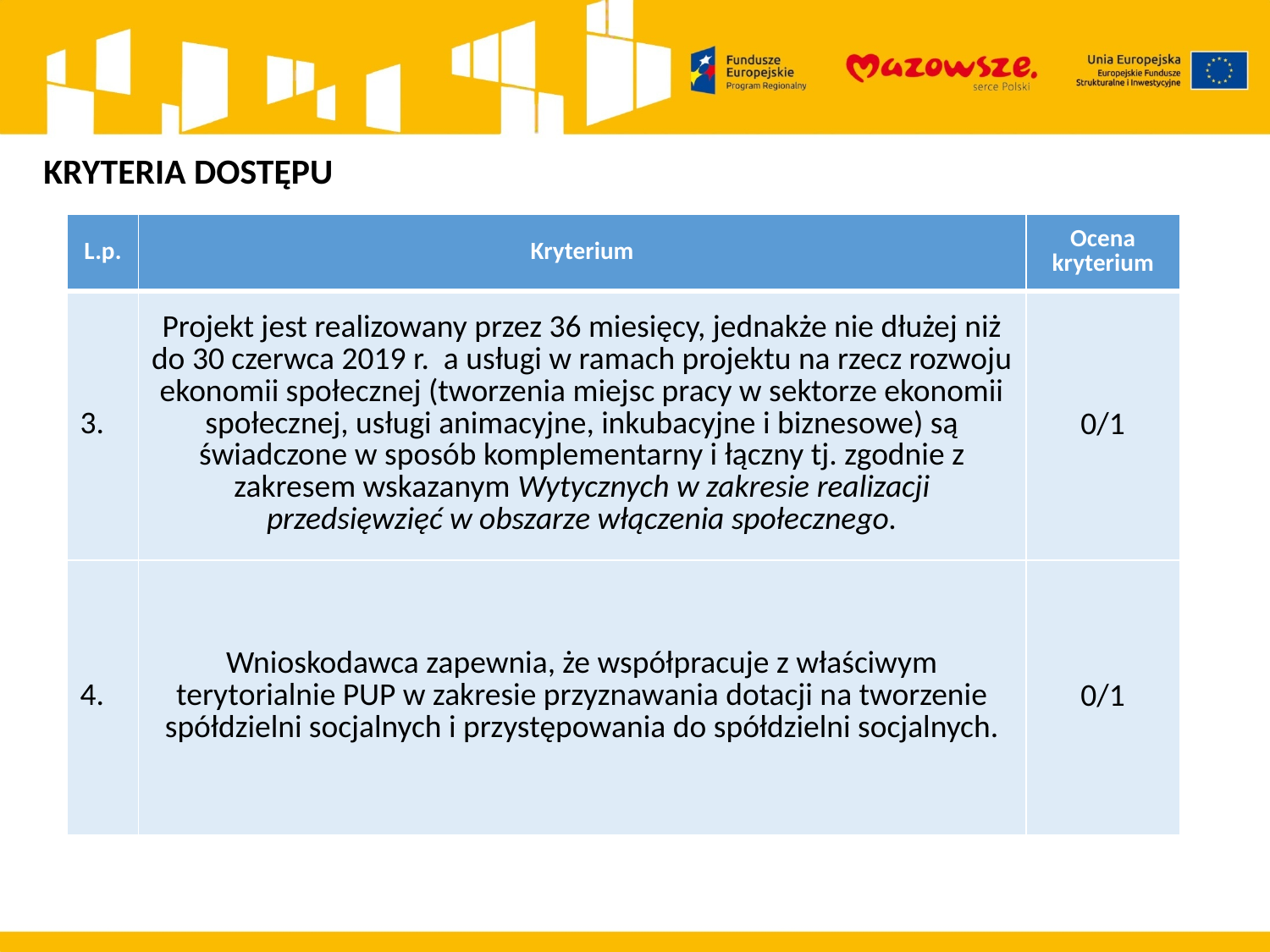

KRYTERIA DOSTĘPU
| L.p. | Kryterium | Ocena kryterium |
| --- | --- | --- |
| 3. | Projekt jest realizowany przez 36 miesięcy, jednakże nie dłużej niż do 30 czerwca 2019 r. a usługi w ramach projektu na rzecz rozwoju ekonomii społecznej (tworzenia miejsc pracy w sektorze ekonomii społecznej, usługi animacyjne, inkubacyjne i biznesowe) są świadczone w sposób komplementarny i łączny tj. zgodnie z zakresem wskazanym Wytycznych w zakresie realizacji przedsięwzięć w obszarze włączenia społecznego. | 0/1 |
| 4. | Wnioskodawca zapewnia, że współpracuje z właściwym terytorialnie PUP w zakresie przyznawania dotacji na tworzenie spółdzielni socjalnych i przystępowania do spółdzielni socjalnych. | 0/1 |